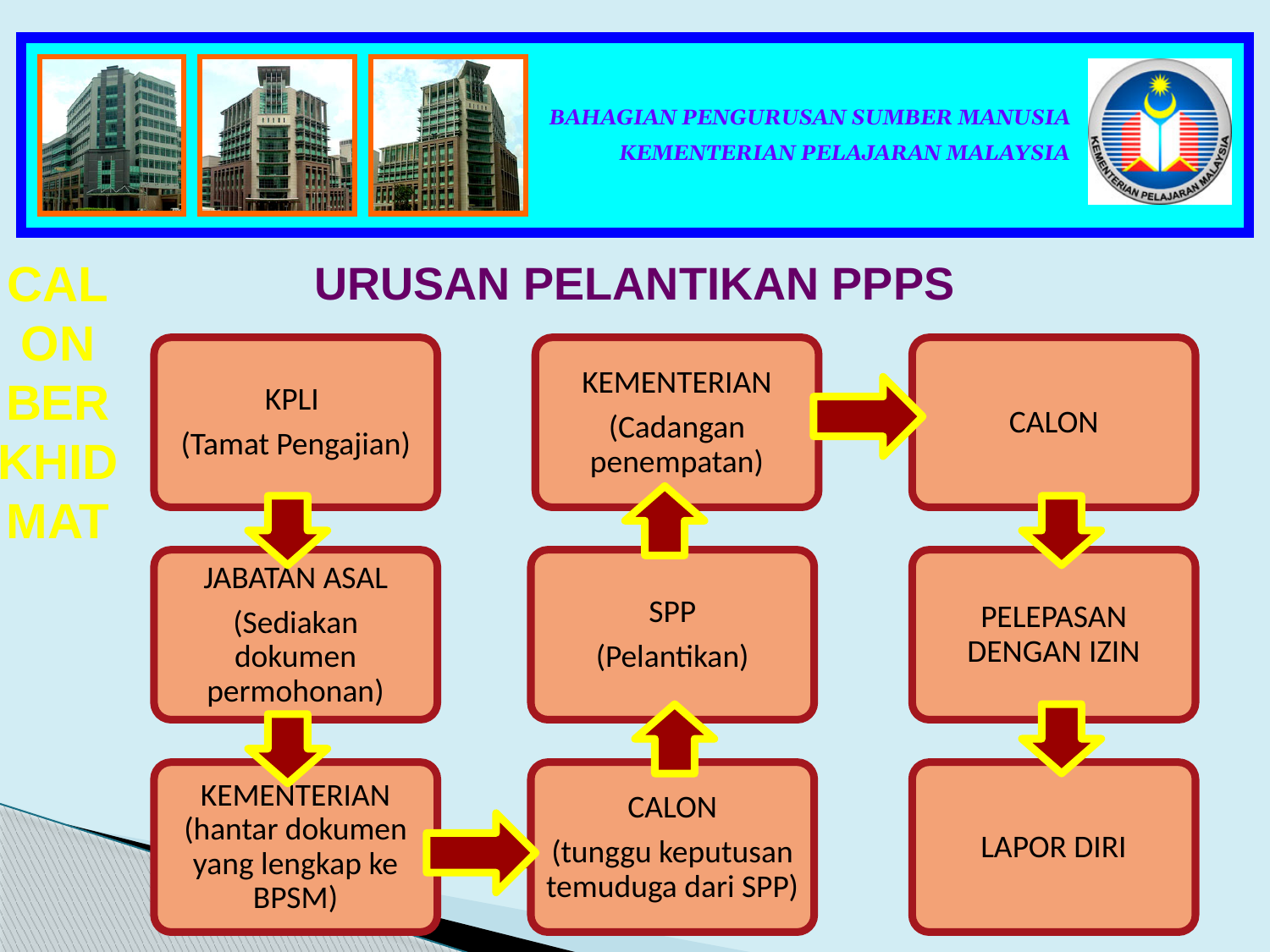

CALON
BERKHIDMAT
URUSAN PELANTIKAN PPPS
KPLI
(Tamat Pengajian)
JABATAN ASAL
(Sediakan dokumen permohonan)
KEMENTERIAN (hantar dokumen yang lengkap ke BPSM)
CALON
(tunggu keputusan temuduga dari SPP)
SPP
(Pelantikan)
KEMENTERIAN
(Cadangan penempatan)
CALON
PELEPASAN DENGAN IZIN
LAPOR DIRI